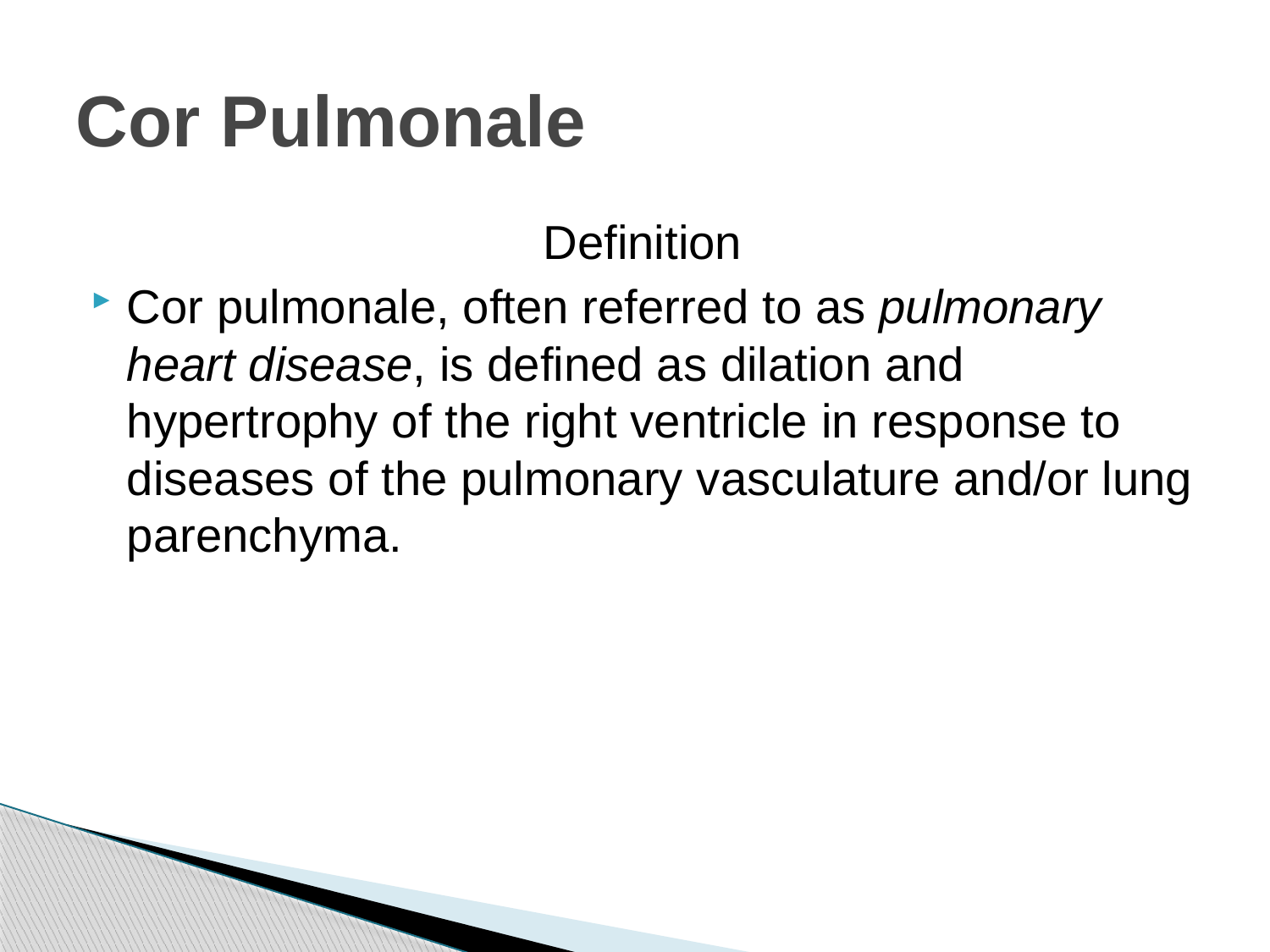

# Cor Pulmonale
Definition
Cor pulmonale, often referred to as pulmonary heart disease, is defined as dilation and hypertrophy of the right ventricle in response to diseases of the pulmonary vasculature and/or lung parenchyma.